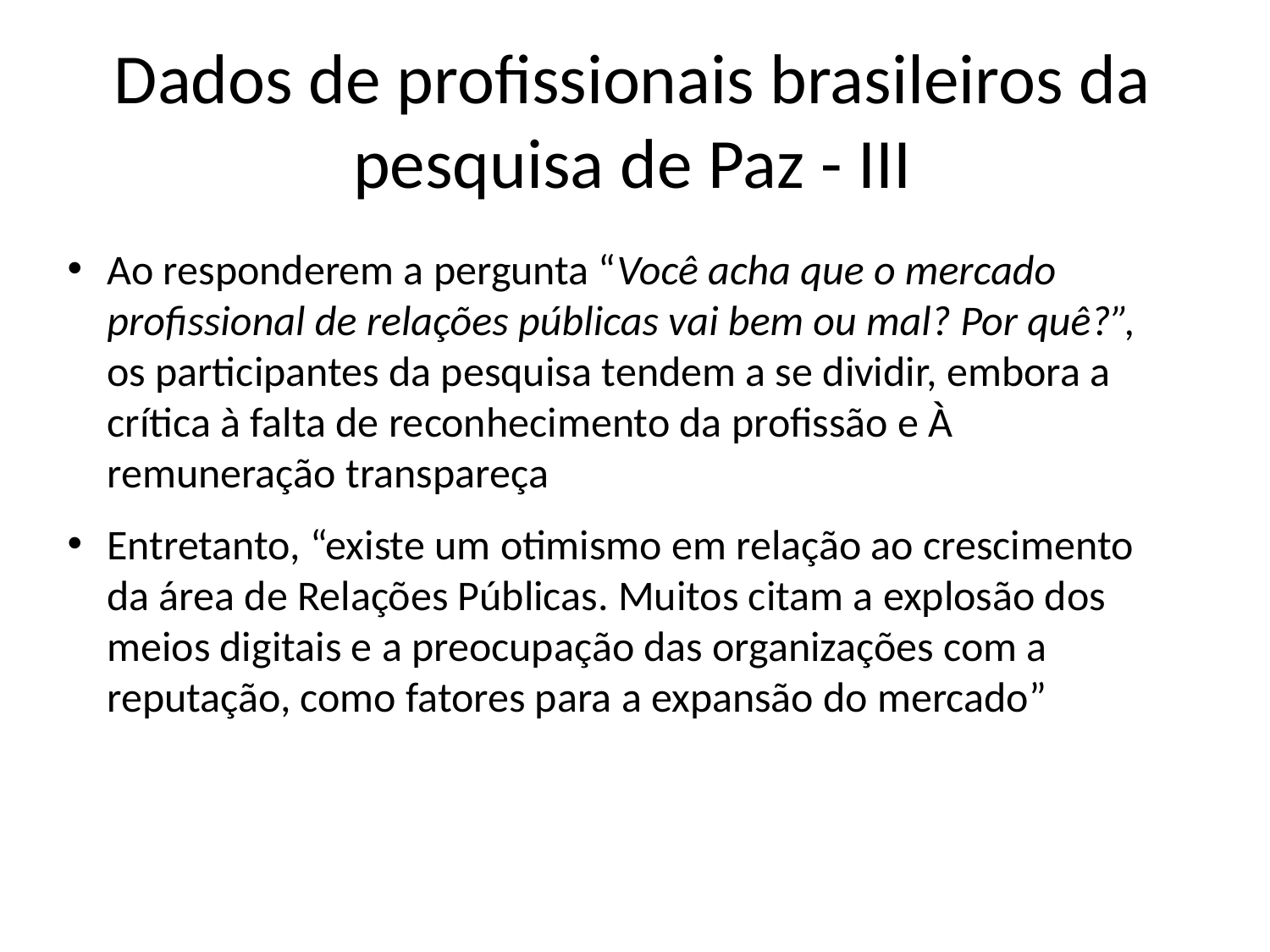

# Dados de profissionais brasileiros da pesquisa de Paz - III
Ao responderem a pergunta “Você acha que o mercado profissional de relações públicas vai bem ou mal? Por quê?”, os participantes da pesquisa tendem a se dividir, embora a crítica à falta de reconhecimento da profissão e À remuneração transpareça
Entretanto, “existe um otimismo em relação ao crescimento da área de Relações Públicas. Muitos citam a explosão dos meios digitais e a preocupação das organizações com a reputação, como fatores para a expansão do mercado”